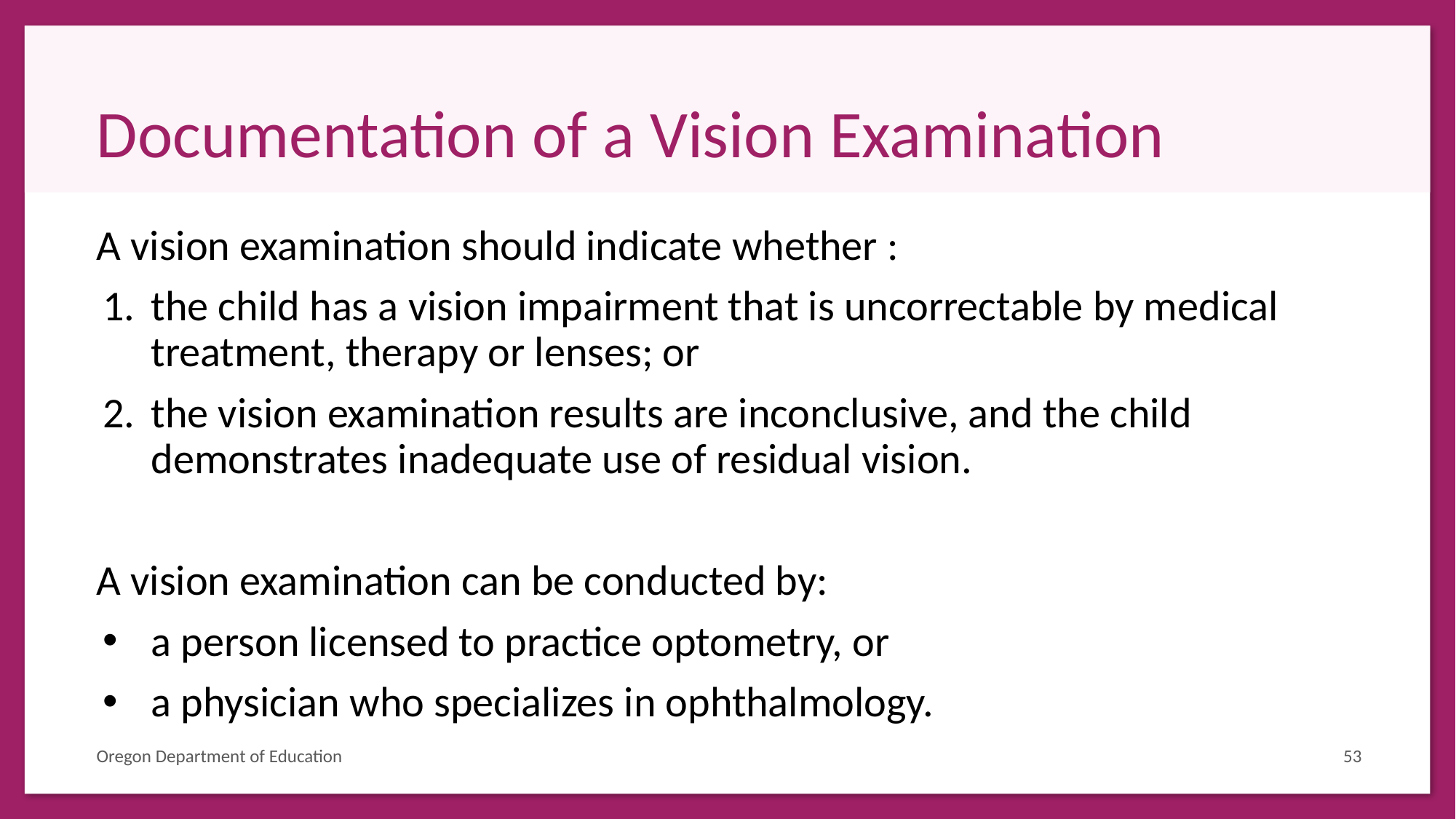

# Documentation of a Vision Examination
A vision examination should indicate whether :
the child has a vision impairment that is uncorrectable by medical treatment, therapy or lenses; or
the vision examination results are inconclusive, and the child demonstrates inadequate use of residual vision.

A vision examination can be conducted by:
a person licensed to practice optometry, or
a physician who specializes in ophthalmology.

Oregon Department of Education
53